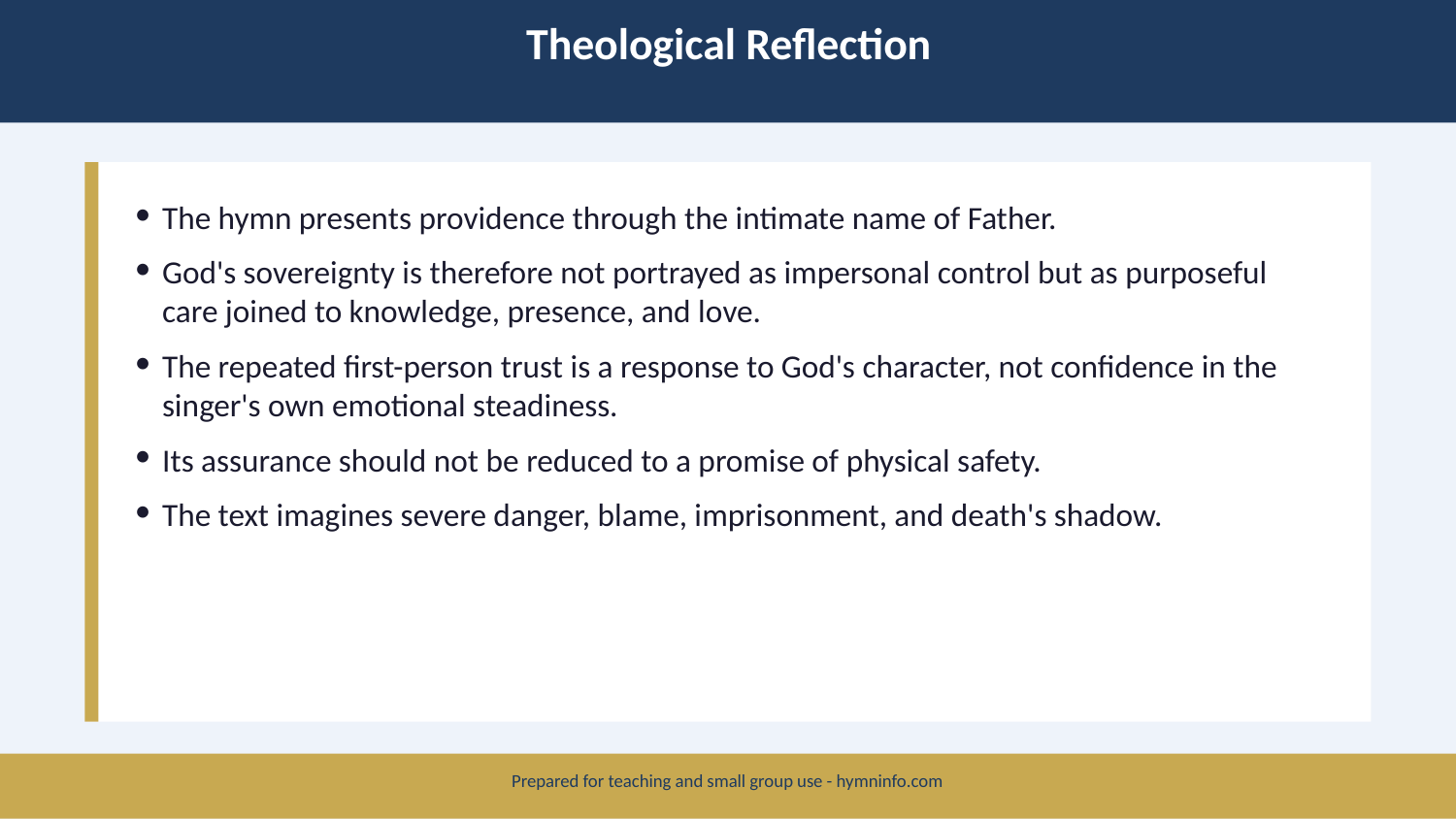

Theological Reflection

The hymn presents providence through the intimate name of Father.
God's sovereignty is therefore not portrayed as impersonal control but as purposeful care joined to knowledge, presence, and love.
The repeated first-person trust is a response to God's character, not confidence in the singer's own emotional steadiness.
Its assurance should not be reduced to a promise of physical safety.
The text imagines severe danger, blame, imprisonment, and death's shadow.

Prepared for teaching and small group use - hymninfo.com